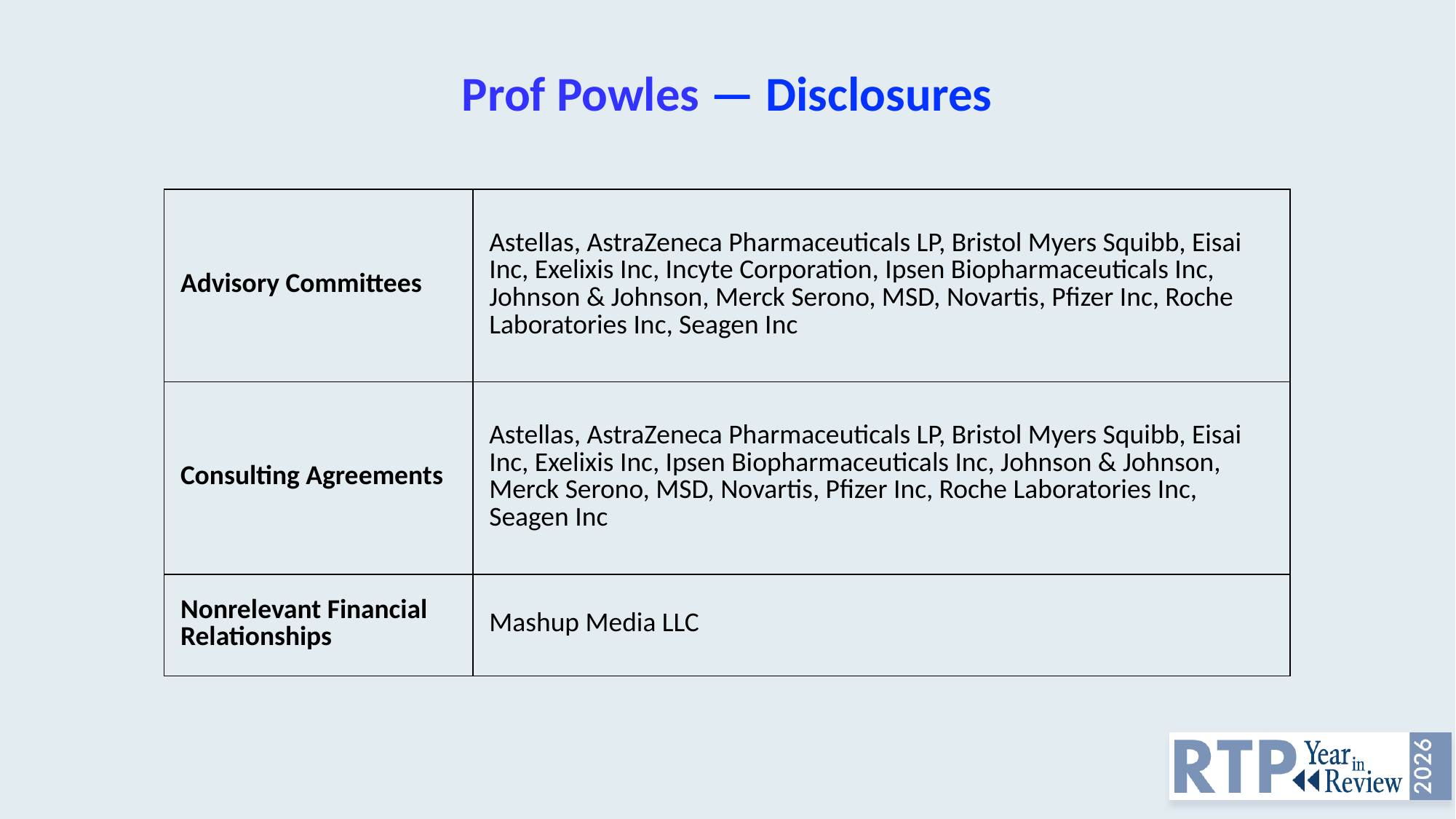

# Prof Powles — Disclosures
| Advisory Committees | Astellas, AstraZeneca Pharmaceuticals LP, Bristol Myers Squibb, Eisai Inc, Exelixis Inc, Incyte Corporation, Ipsen Biopharmaceuticals Inc, Johnson & Johnson, Merck Serono, MSD, Novartis, Pfizer Inc, Roche Laboratories Inc, Seagen Inc |
| --- | --- |
| Consulting Agreements | Astellas, AstraZeneca Pharmaceuticals LP, Bristol Myers Squibb, Eisai Inc, Exelixis Inc, Ipsen Biopharmaceuticals Inc, Johnson & Johnson, Merck Serono, MSD, Novartis, Pfizer Inc, Roche Laboratories Inc, Seagen Inc |
| Nonrelevant Financial Relationships | Mashup Media LLC |